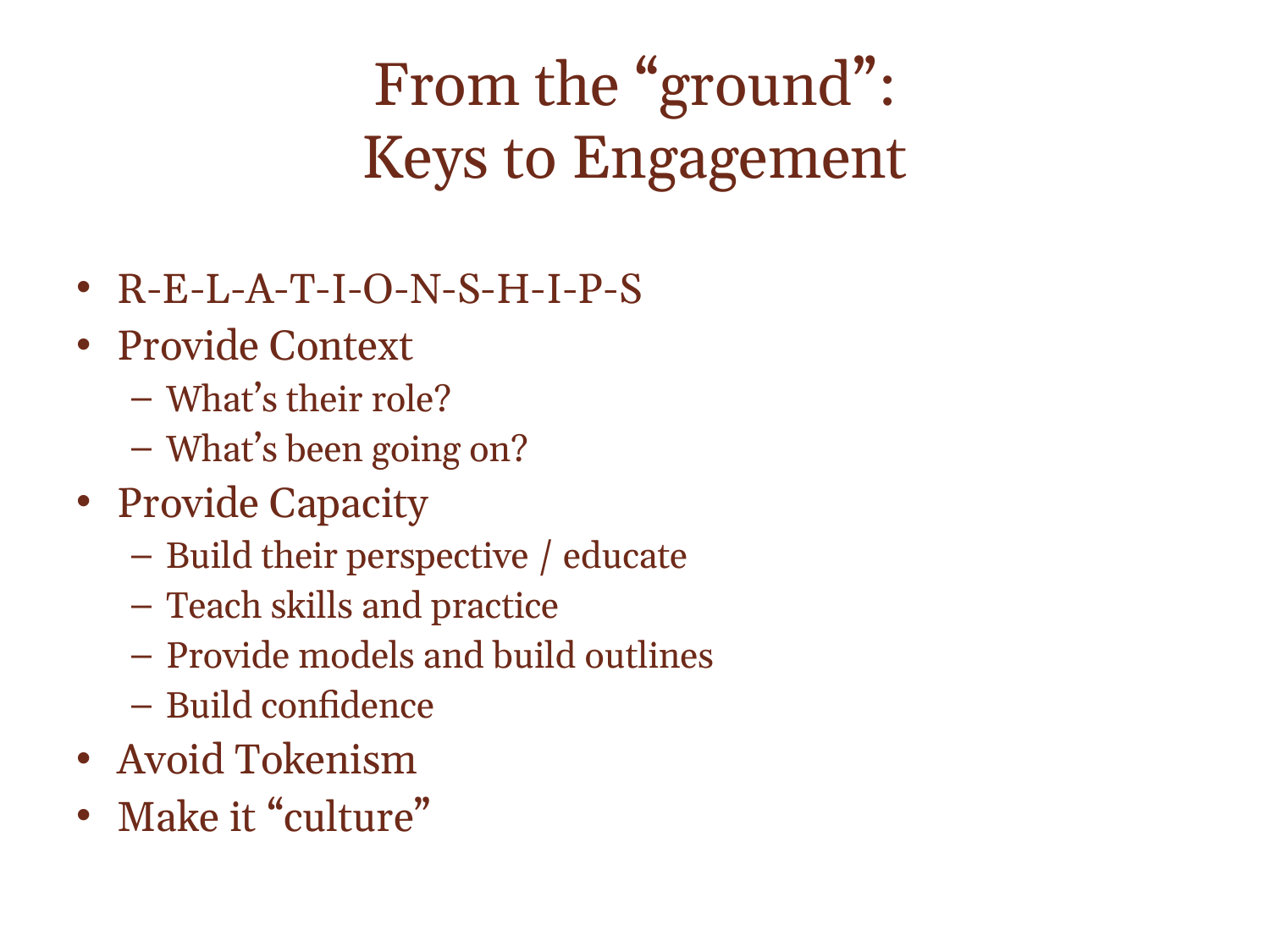

# From the “ground”: Keys to Engagement
R-E-L-A-T-I-O-N-S-H-I-P-S
Provide Context
What’s their role?
What’s been going on?
Provide Capacity
Build their perspective / educate
Teach skills and practice
Provide models and build outlines
Build confidence
Avoid Tokenism
Make it “culture”